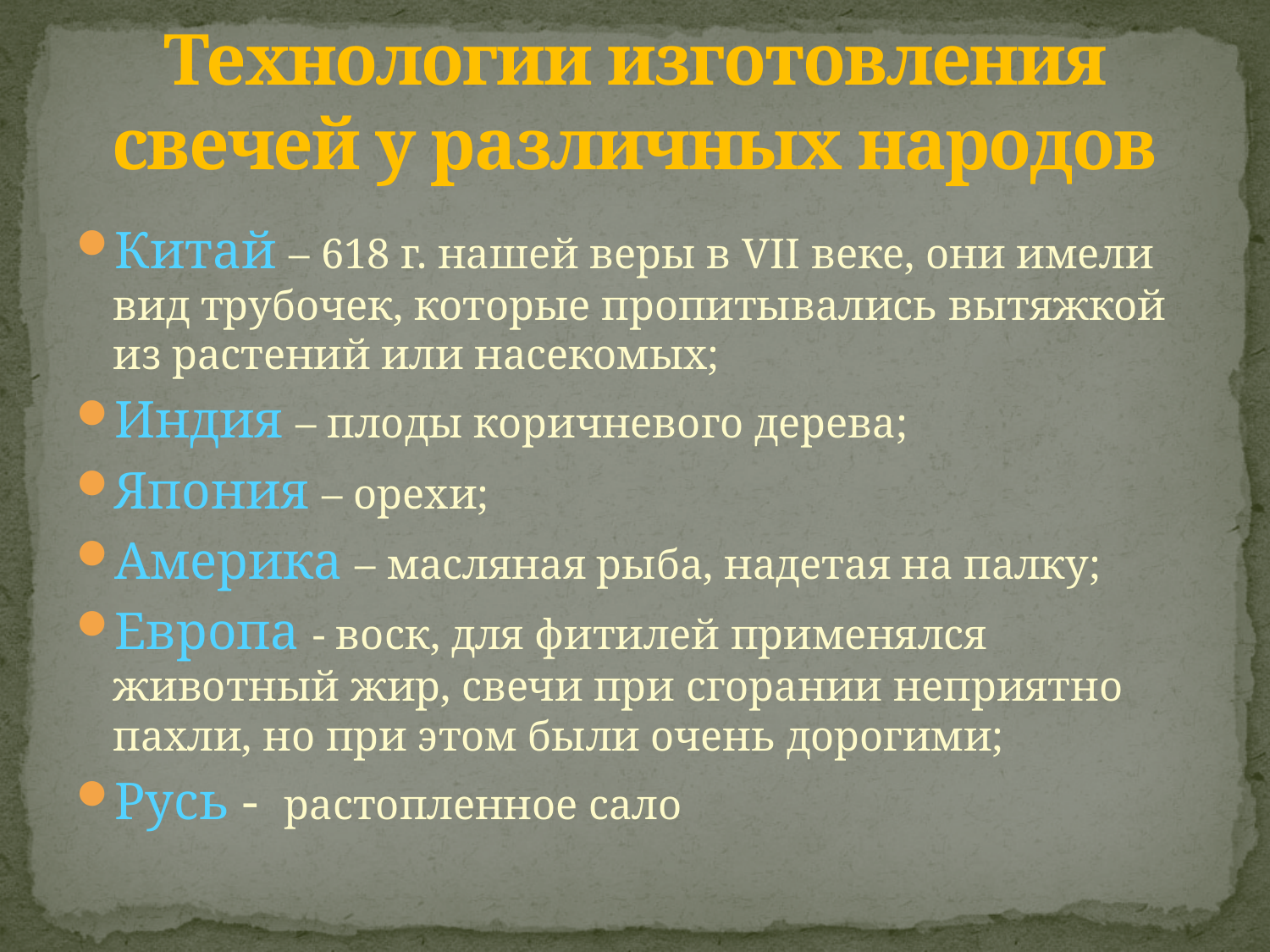

# Технологии изготовления свечей у различных народов
Китай – 618 г. нашей веры в VII веке, они имели вид трубочек, которые пропитывались вытяжкой из растений или насекомых;
Индия – плоды коричневого дерева;
Япония – орехи;
Америка – масляная рыба, надетая на палку;
Европа - воск, для фитилей применялся животный жир, свечи при сгорании неприятно пахли, но при этом были очень дорогими;
Русь -  растопленное сало